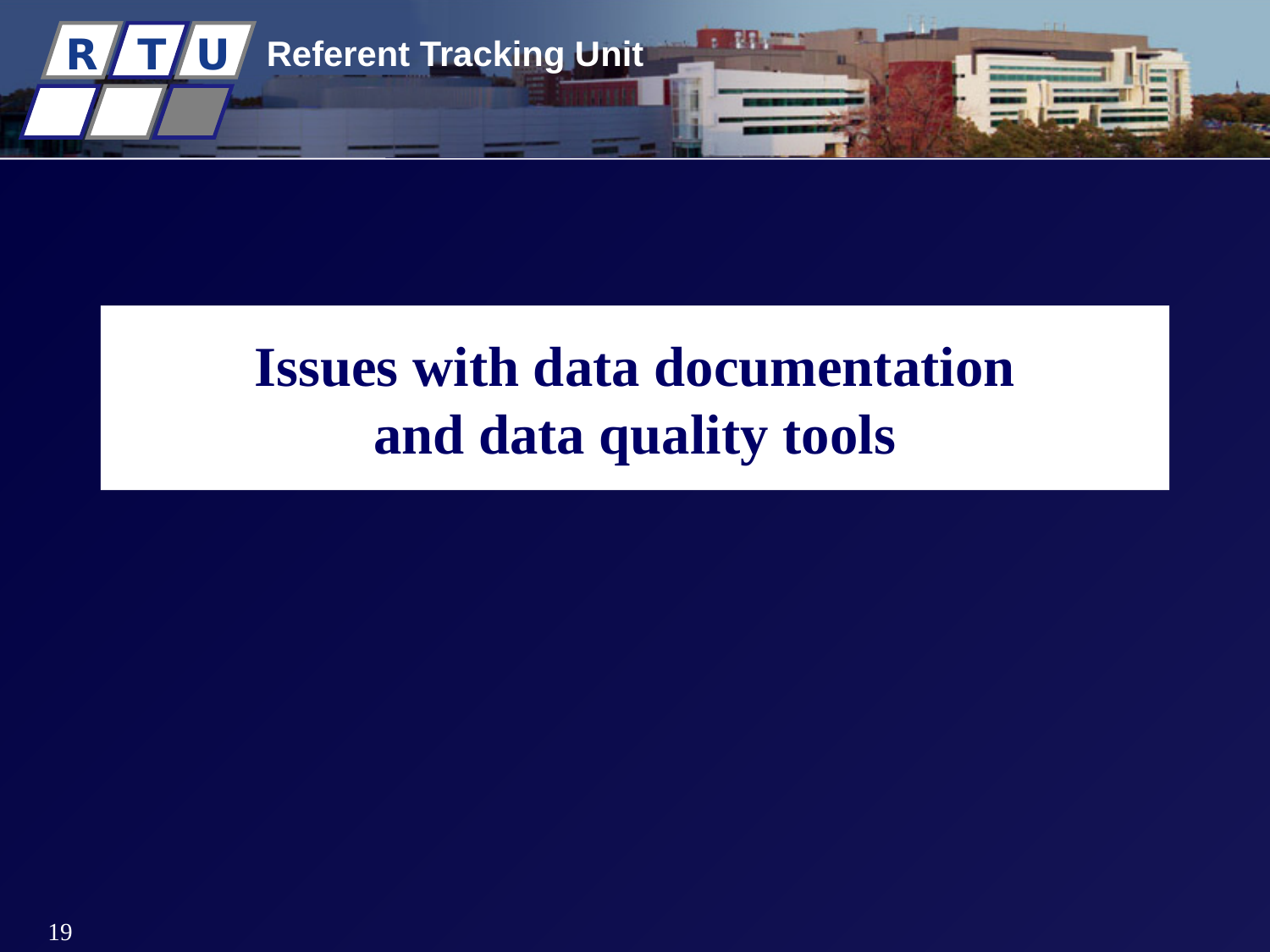

# Issues with data documentation and data quality tools

19